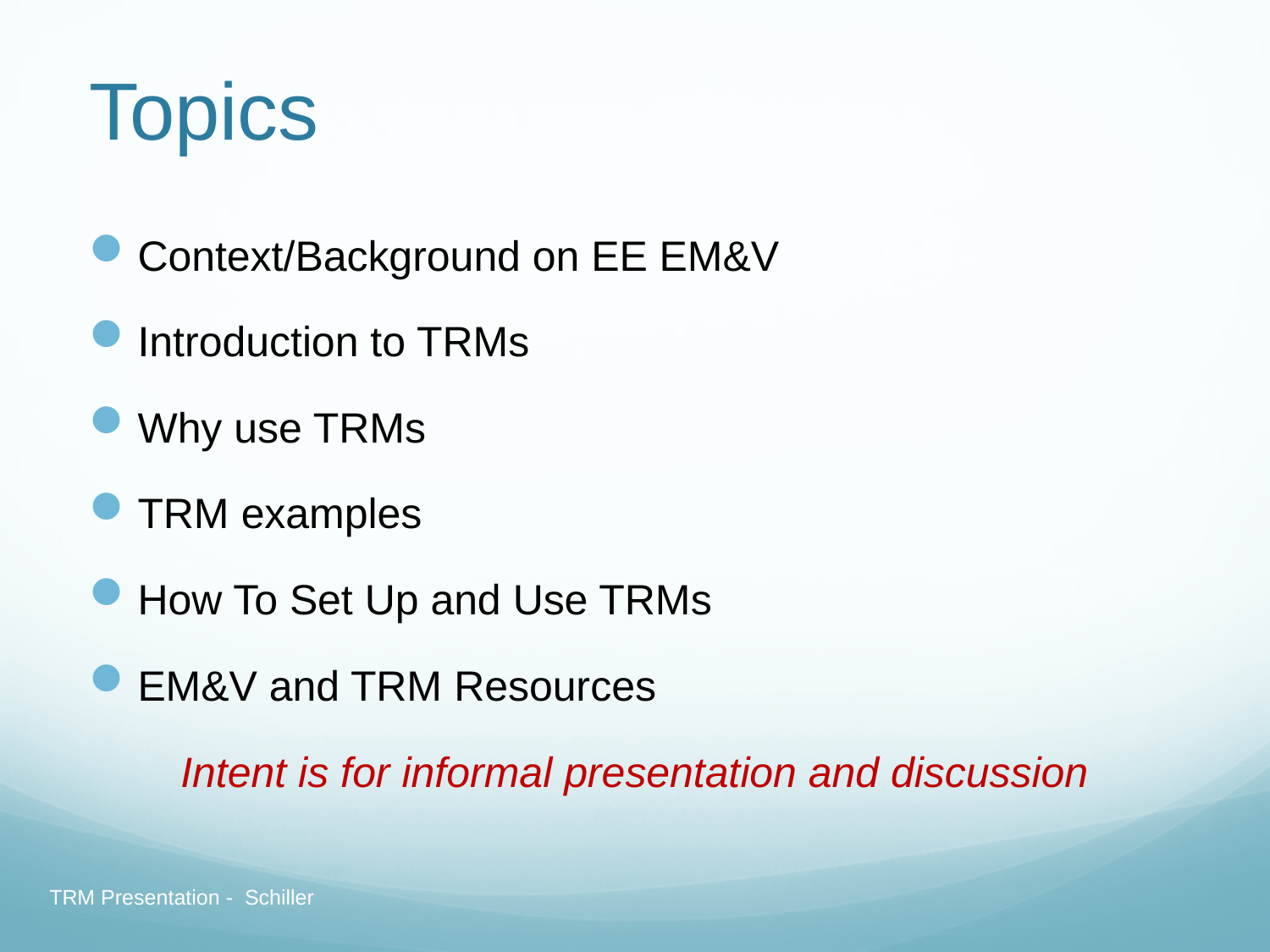

# Topics
Context/Background on EE EM&V
Introduction to TRMs
Why use TRMs
TRM examples
How To Set Up and Use TRMs
EM&V and TRM Resources
Intent is for informal presentation and discussion

TRM Presentation -  Schiller